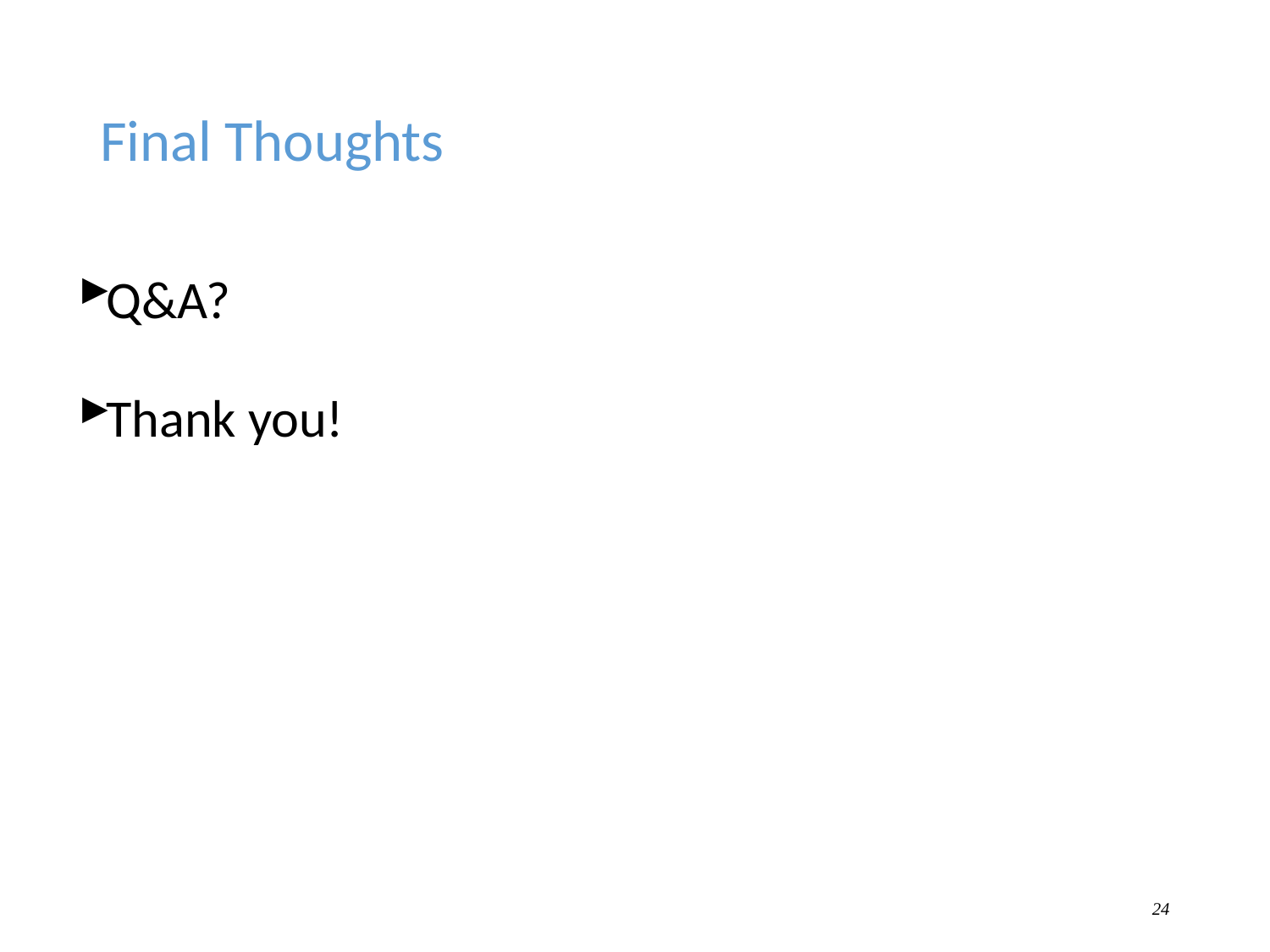

# Final Thoughts

Q&A?

Thank you!
24